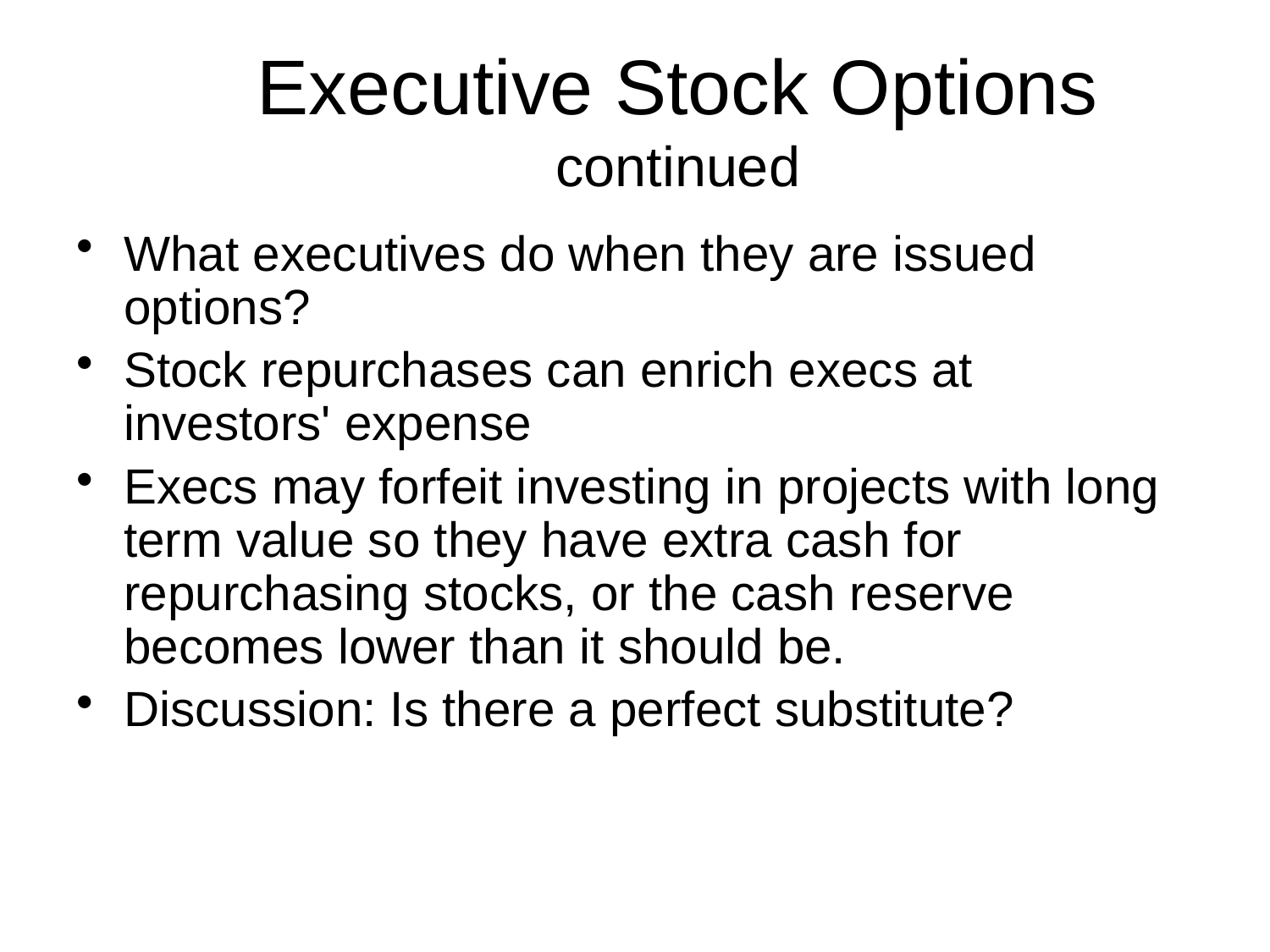

# Executive Stock Options continued
What executives do when they are issued options?
Stock repurchases can enrich execs at investors' expense
Execs may forfeit investing in projects with long term value so they have extra cash for repurchasing stocks, or the cash reserve becomes lower than it should be.
Discussion: Is there a perfect substitute?